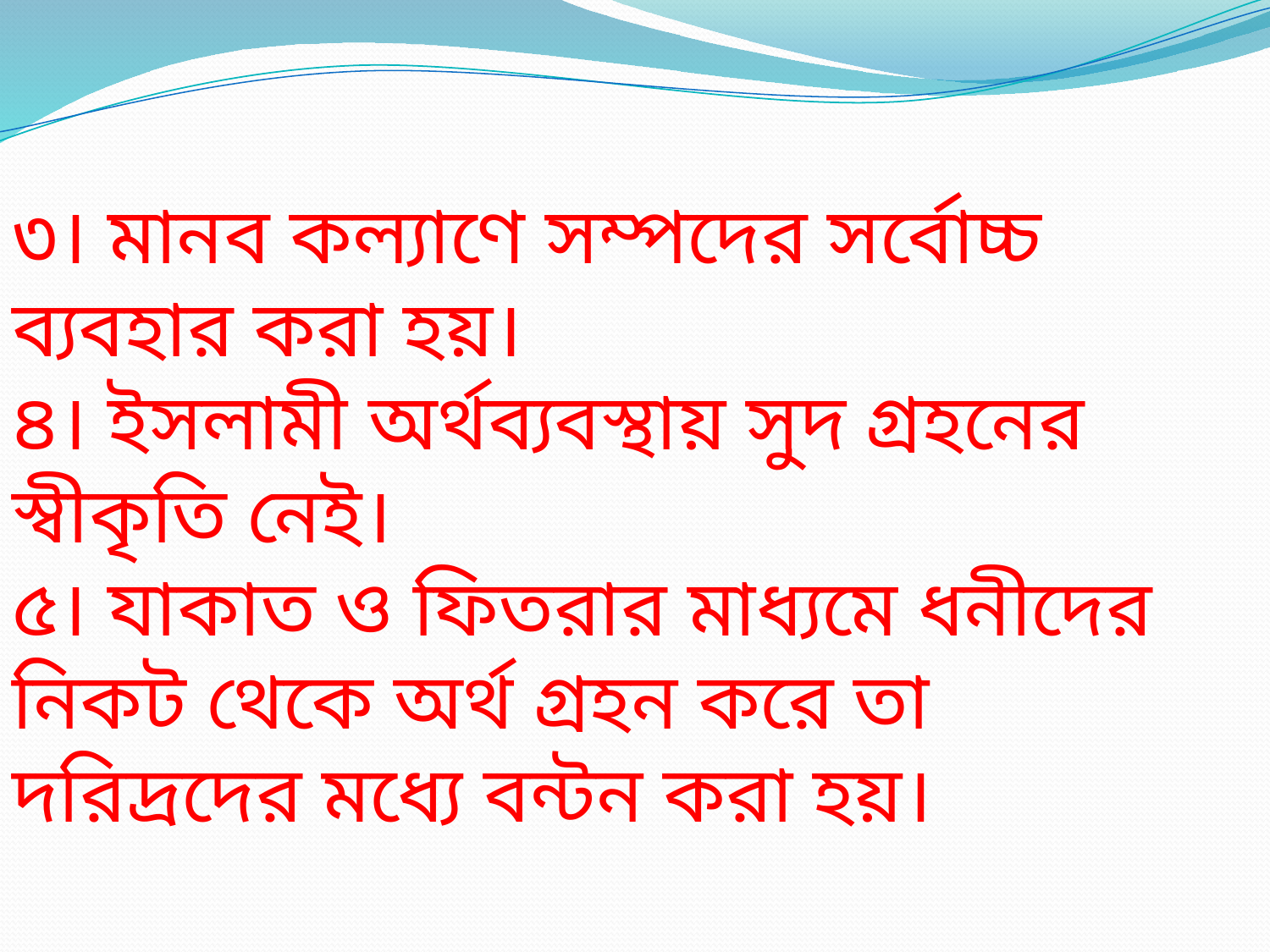

৩। মানব কল্যাণে সম্পদের সর্বোচ্চ ব্যবহার করা হয়।
৪। ইসলামী অর্থব্যবস্থায় সুদ গ্রহনের স্বীকৃতি নেই।
৫। যাকাত ও ফিতরার মাধ্যমে ধনীদের নিকট থেকে অর্থ গ্রহন করে তা দরিদ্রদের মধ্যে বন্টন করা হয়।